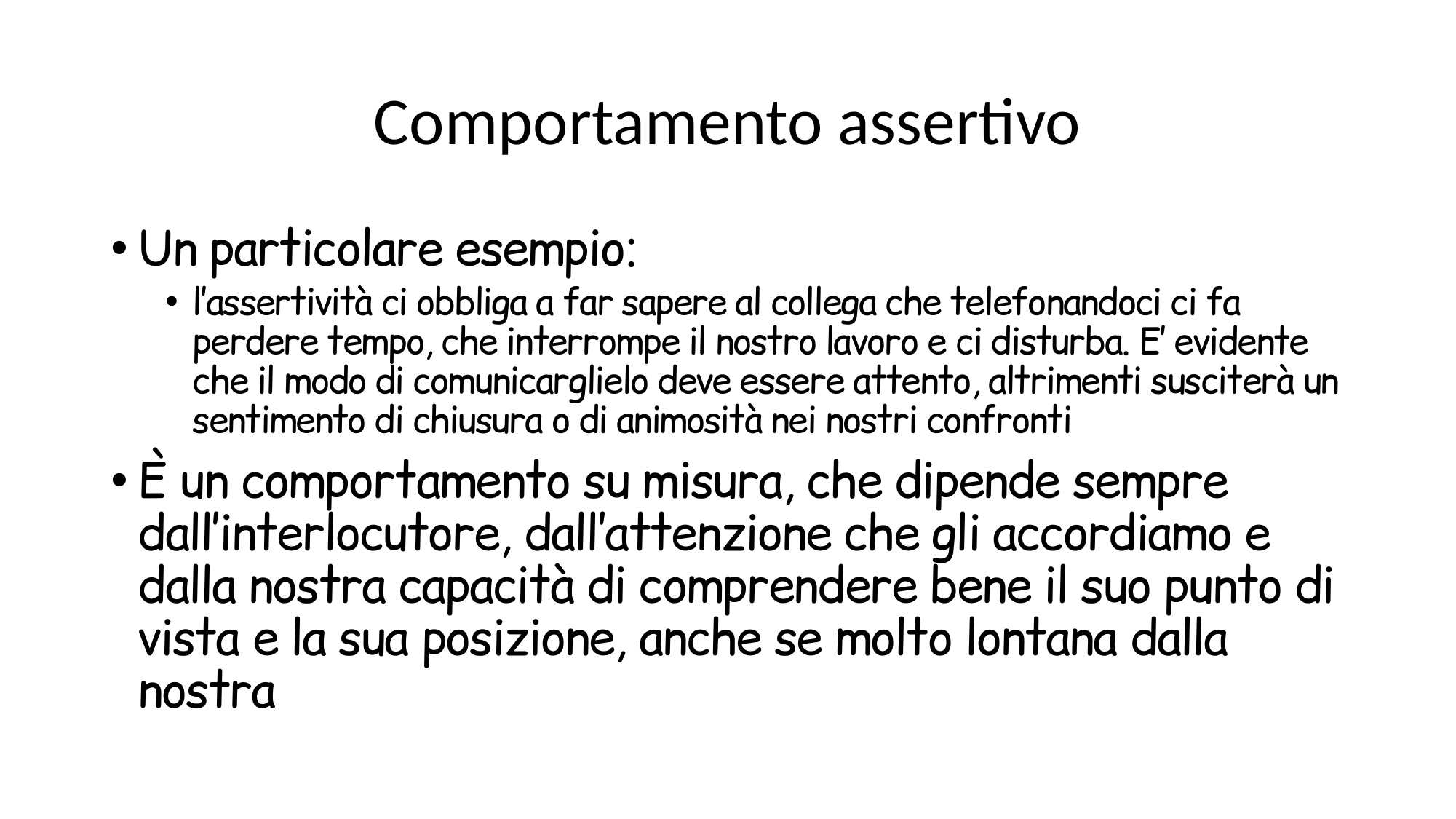

# Comportamento assertivo
Un particolare esempio:
l’assertività ci obbliga a far sapere al collega che telefonandoci ci fa perdere tempo, che interrompe il nostro lavoro e ci disturba. E’ evidente che il modo di comunicarglielo deve essere attento, altrimenti susciterà un sentimento di chiusura o di animosità nei nostri confronti
È un comportamento su misura, che dipende sempre dall’interlocutore, dall’attenzione che gli accordiamo e dalla nostra capacità di comprendere bene il suo punto di vista e la sua posizione, anche se molto lontana dalla nostra